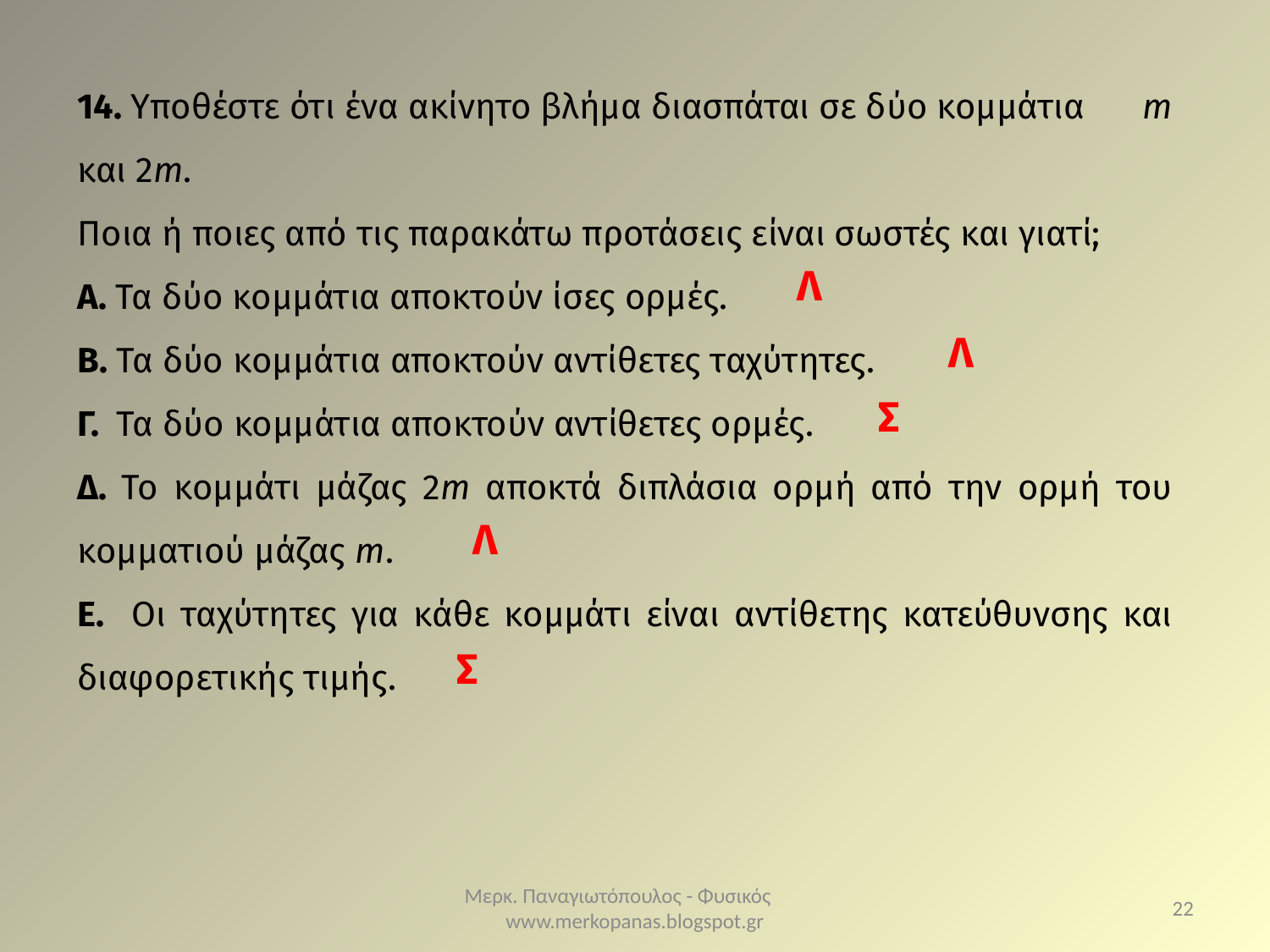

14. Υποθέστε ότι ένα ακίνητο βλήμα διασπάται σε δύο κομμάτια      m και 2m.
Ποια ή ποιες από τις παρακάτω προτάσεις είναι σωστές και γιατί;
Α. Τα δύο κομμάτια αποκτούν ίσες ορμές.
Β. Τα δύο κομμάτια αποκτούν αντίθετες ταχύτητες.
Γ.  Τα δύο κομμάτια αποκτούν αντίθετες ορμές.
Δ. Το κομμάτι μάζας 2m αποκτά διπλάσια ορμή από την ορμή του κομματιού μάζας m.
Ε.  Οι ταχύτητες για κάθε κομμάτι είναι αντίθετης κατεύθυνσης και διαφορετικής τιμής.
Λ
Λ
Σ
Λ
Σ
Μερκ. Παναγιωτόπουλος - Φυσικός        www.merkopanas.blogspot.gr
22